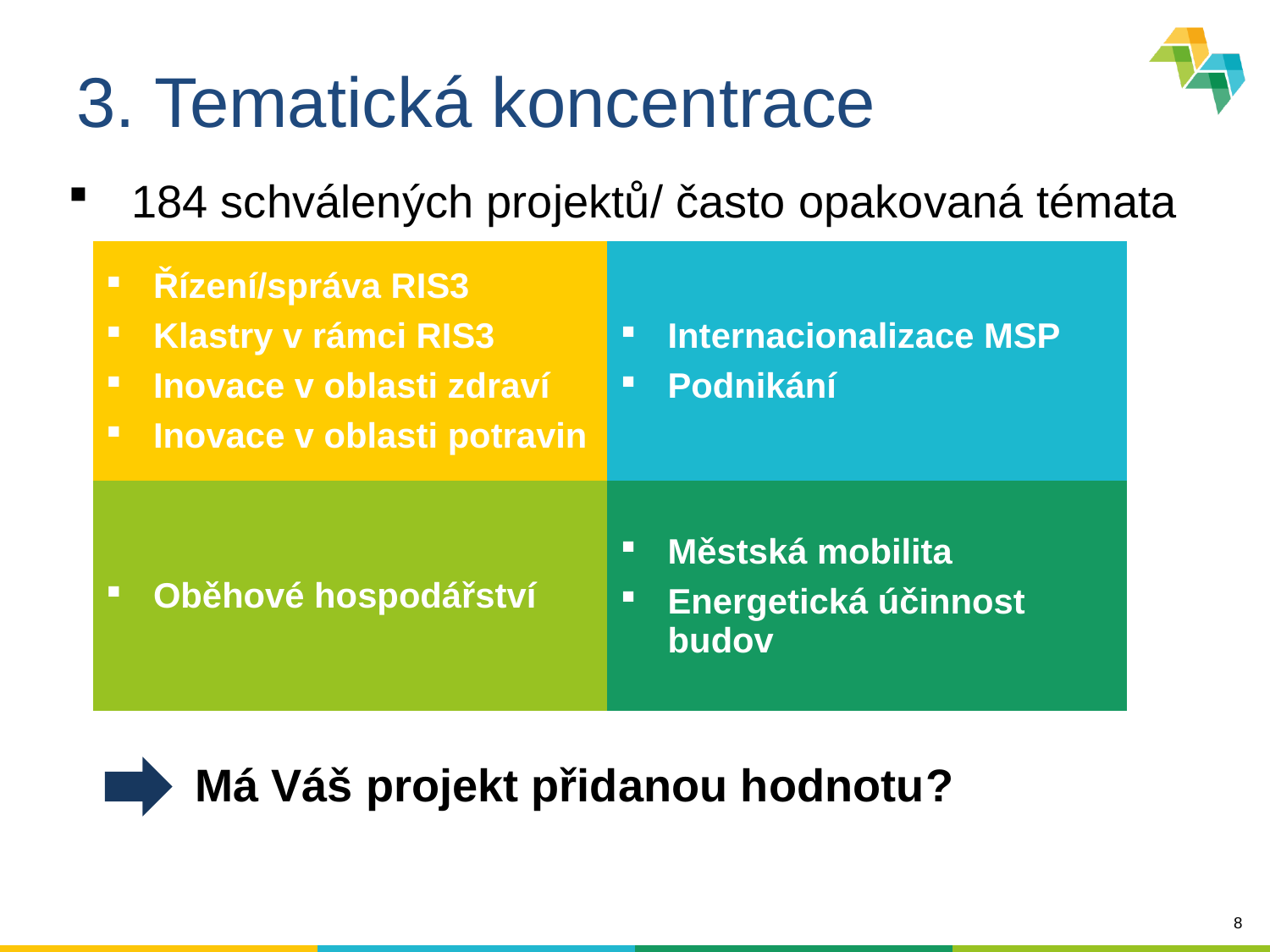

# 3. Tematická koncentrace
184 schválených projektů/ často opakovaná témata

	Má Váš projekt přidanou hodnotu?
| Řízení/správa RIS3 Klastry v rámci RIS3 Inovace v oblasti zdraví Inovace v oblasti potravin | Internacionalizace MSP Podnikání |
| --- | --- |
| Oběhové hospodářství | Městská mobilita Energetická účinnost budov |